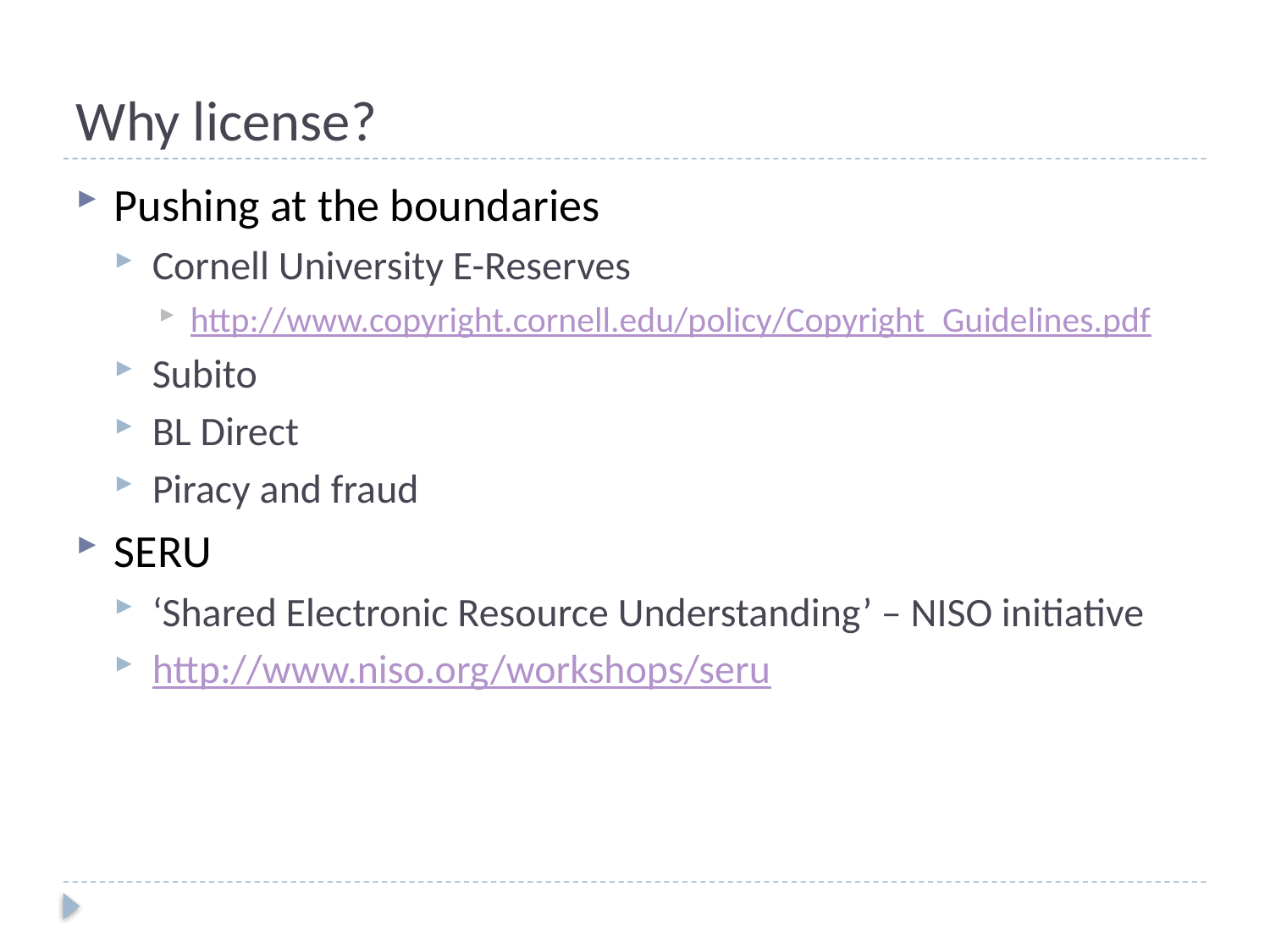

# Why license?
Pushing at the boundaries
Cornell University E-Reserves
http://www.copyright.cornell.edu/policy/Copyright_Guidelines.pdf
Subito
BL Direct
Piracy and fraud
SERU
‘Shared Electronic Resource Understanding’ – NISO initiative
http://www.niso.org/workshops/seru